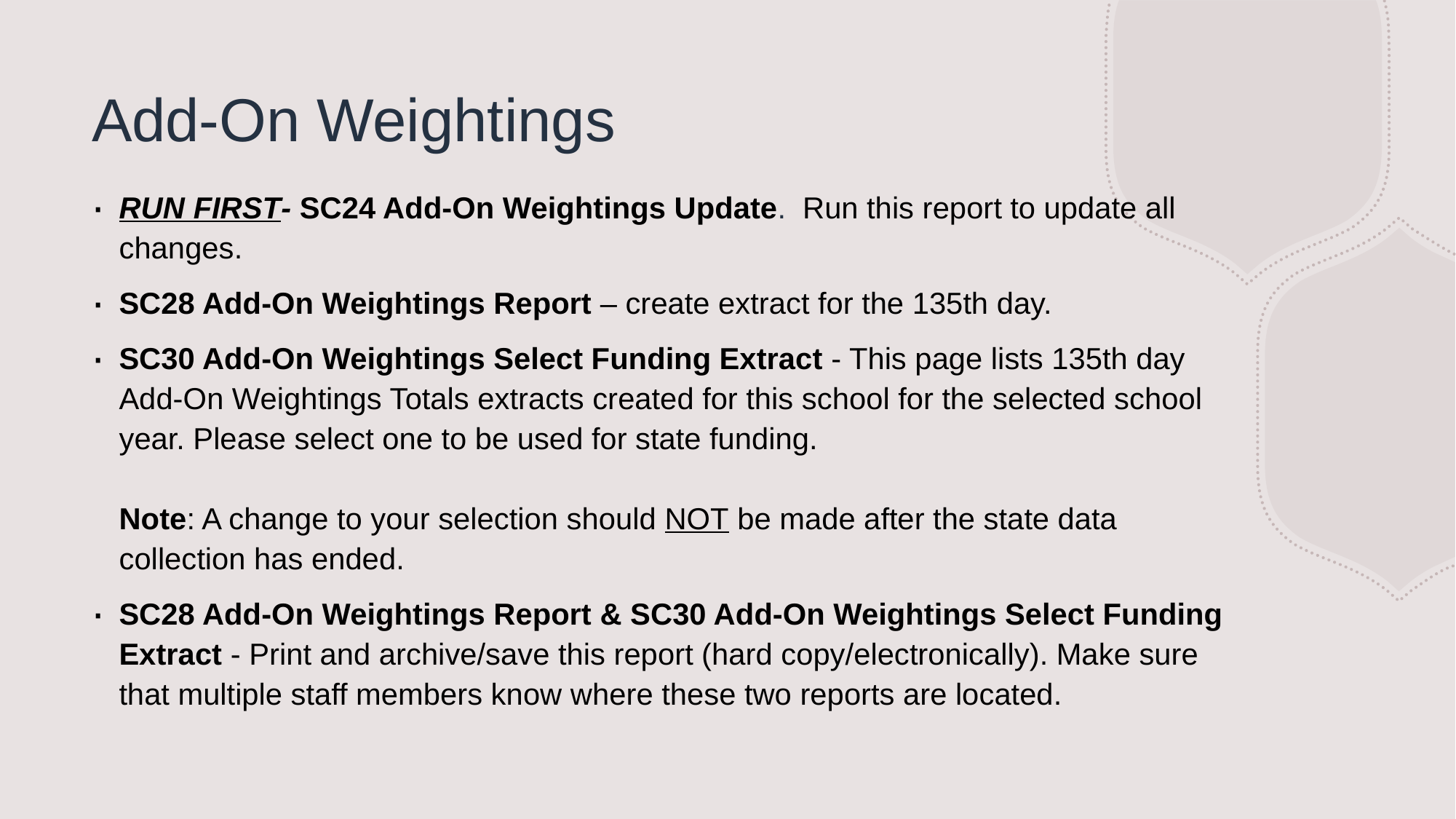

# Add-On Weightings
RUN FIRST- SC24 Add-On Weightings Update.  Run this report to update all changes.
SC28 Add-On Weightings Report – create extract for the 135th day.
SC30 Add-On Weightings Select Funding Extract - This page lists 135th day Add-On Weightings Totals extracts created for this school for the selected school year. Please select one to be used for state funding.
Note: A change to your selection should NOT be made after the state data collection has ended.
SC28 Add-On Weightings Report & SC30 Add-On Weightings Select Funding Extract - Print and archive/save this report (hard copy/electronically). Make sure that multiple staff members know where these two reports are located.